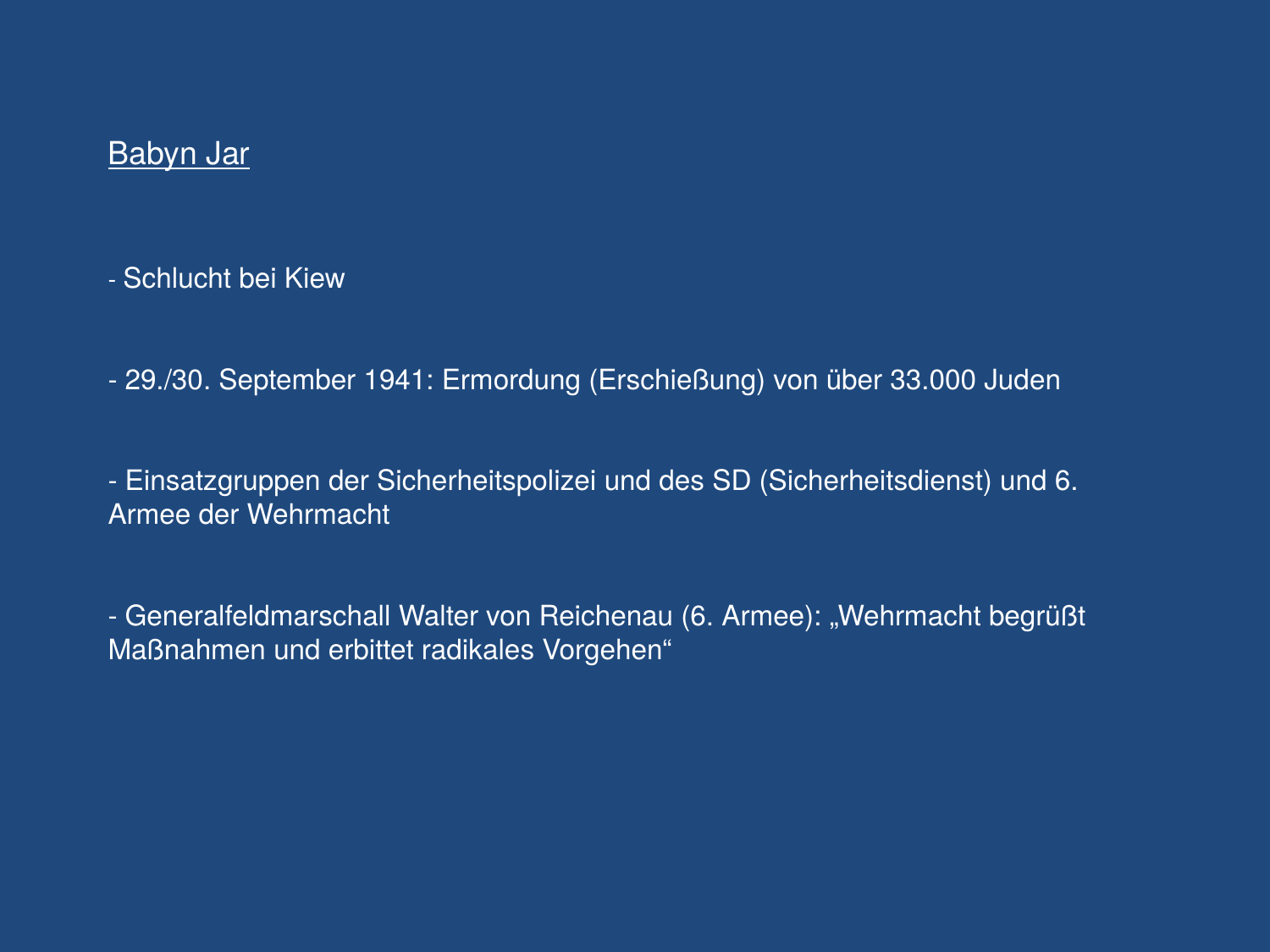

# Babyn Jar - Schlucht bei Kiew - 29./30. September 1941: Ermordung (Erschießung) von über 33.000 Juden - Einsatzgruppen der Sicherheitspolizei und des SD (Sicherheitsdienst) und 6. Armee der Wehrmacht - Generalfeldmarschall Walter von Reichenau (6. Armee): „Wehrmacht begrüßt Maßnahmen und erbittet radikales Vorgehen“